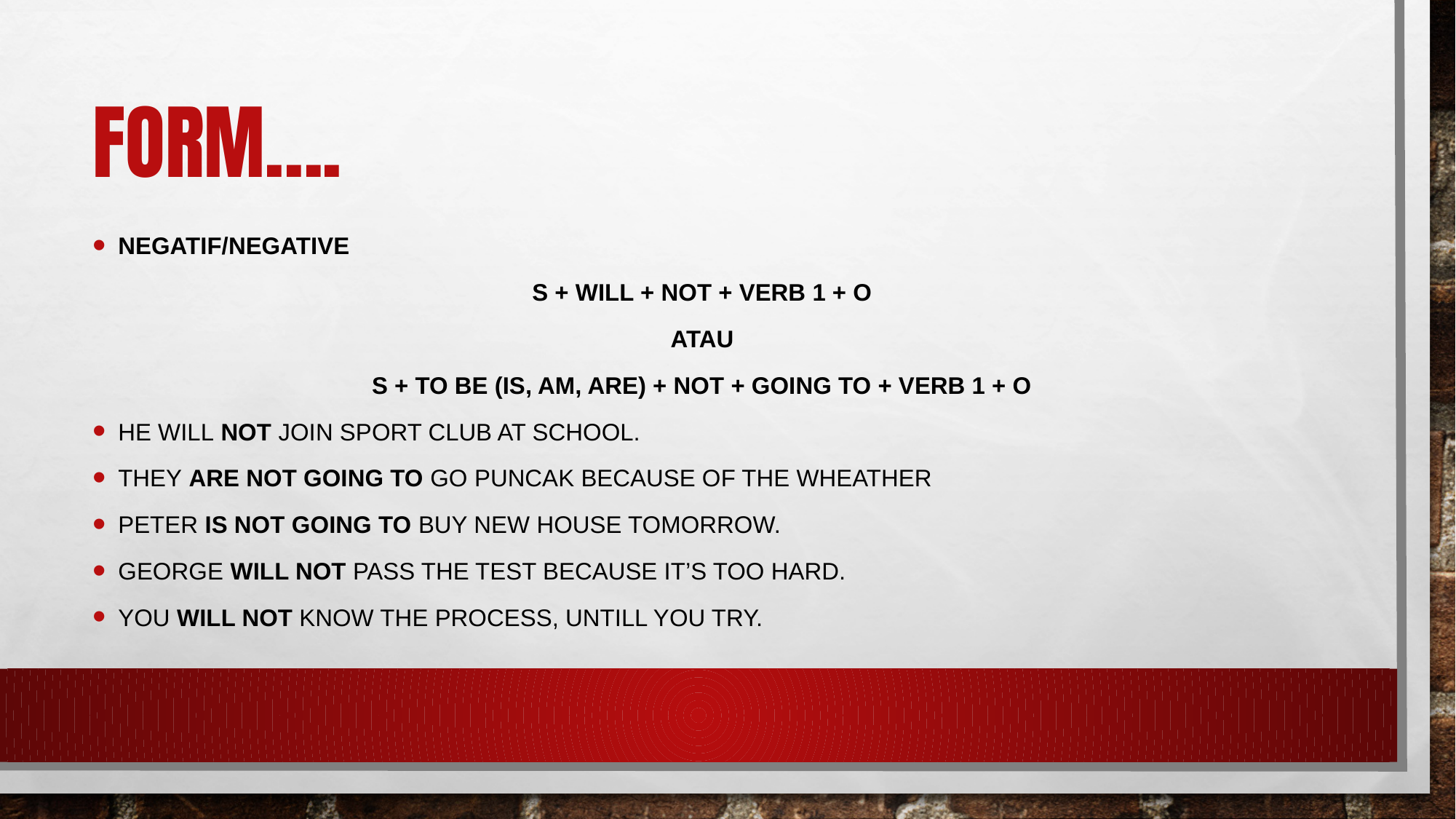

# Form….
Negatif/Negative
S + Will + NOT + Verb 1 + O
atau
S + To Be (is, am, are) + NOT + Going To + Verb 1 + O
He will not join sport club at school.
They are not going to go puncak because of the wheather
Peter is not going to buy new house tomorrow.
George will not pass the test because It’s too hard.
You will not know the process, untill you try.